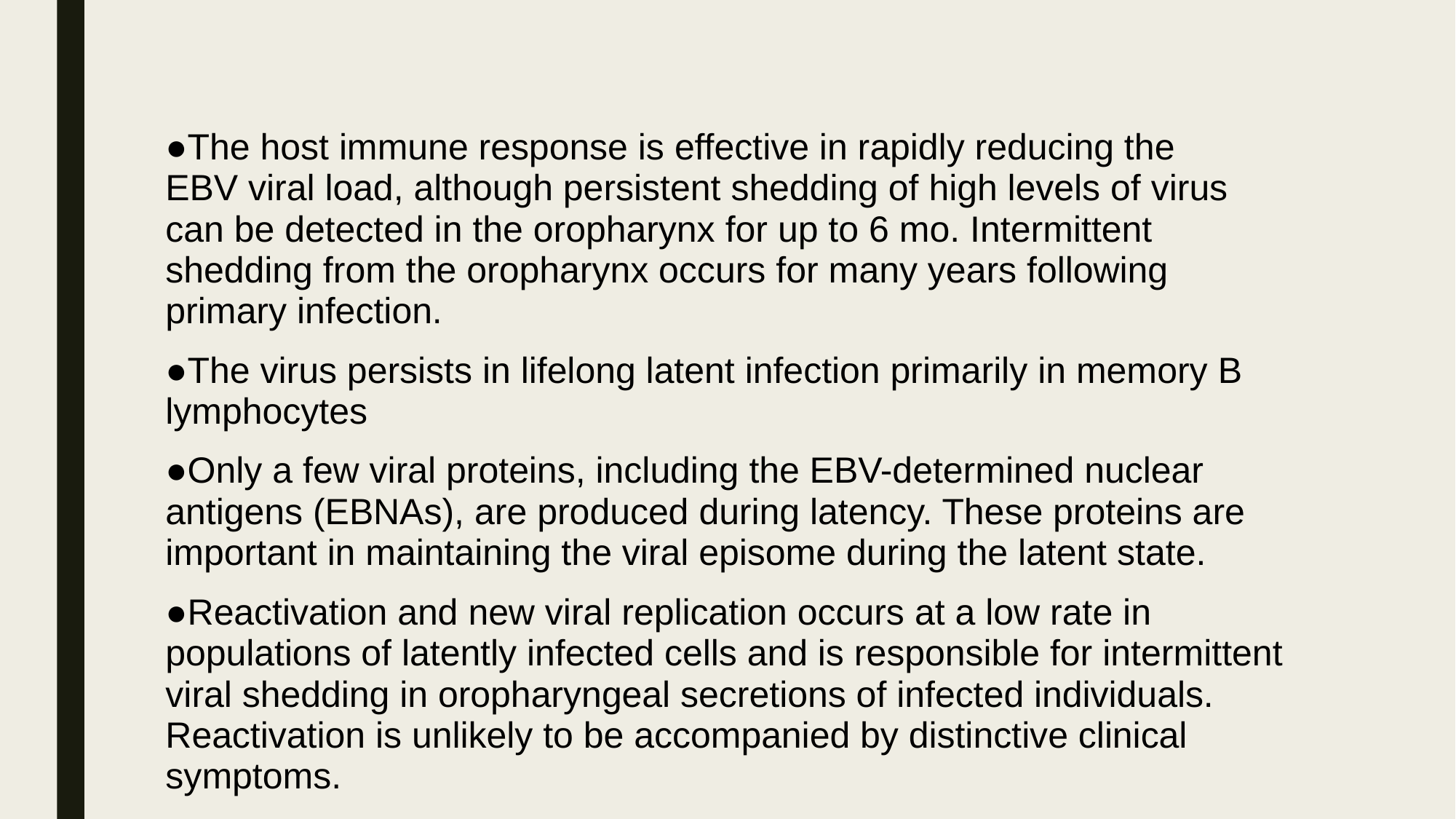

●The host immune response is effective in rapidly reducing the
EBV viral load, although persistent shedding of high levels of virus can be detected in the oropharynx for up to 6 mo. Intermittent shedding from the oropharynx occurs for many years following primary infection.
●The virus persists in lifelong latent infection primarily in memory B lymphocytes
●Only a few viral proteins, including the EBV-determined nuclear antigens (EBNAs), are produced during latency. These proteins are important in maintaining the viral episome during the latent state.
●Reactivation and new viral replication occurs at a low rate in populations of latently infected cells and is responsible for intermittent viral shedding in oropharyngeal secretions of infected individuals. Reactivation is unlikely to be accompanied by distinctive clinical symptoms.